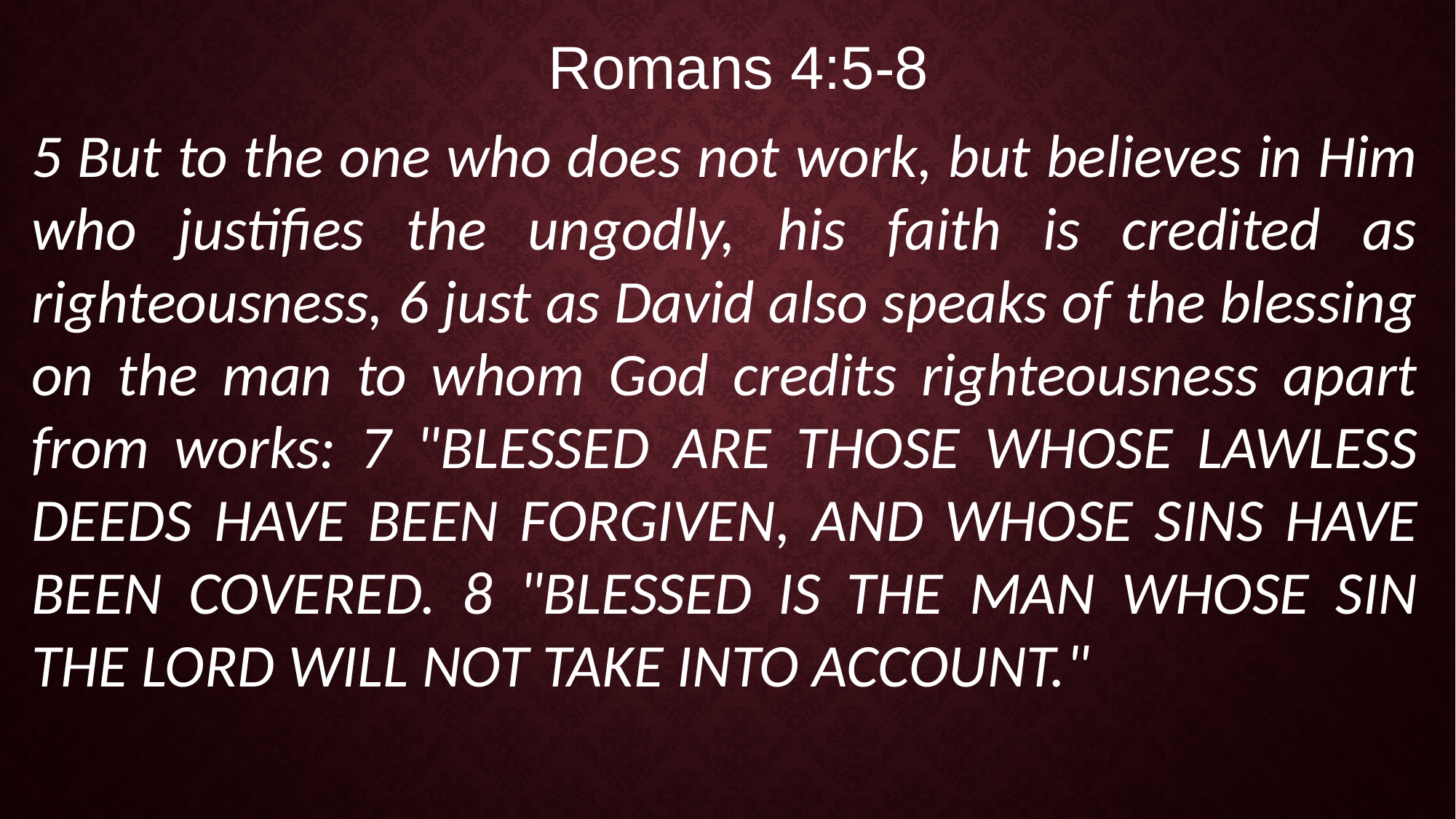

Romans 4:5-8
5 But to the one who does not work, but believes in Him who justifies the ungodly, his faith is credited as righteousness, 6 just as David also speaks of the blessing on the man to whom God credits righteousness apart from works: 7 "BLESSED ARE THOSE WHOSE LAWLESS DEEDS HAVE BEEN FORGIVEN, AND WHOSE SINS HAVE BEEN COVERED. 8 "BLESSED IS THE MAN WHOSE SIN THE LORD WILL NOT TAKE INTO ACCOUNT."